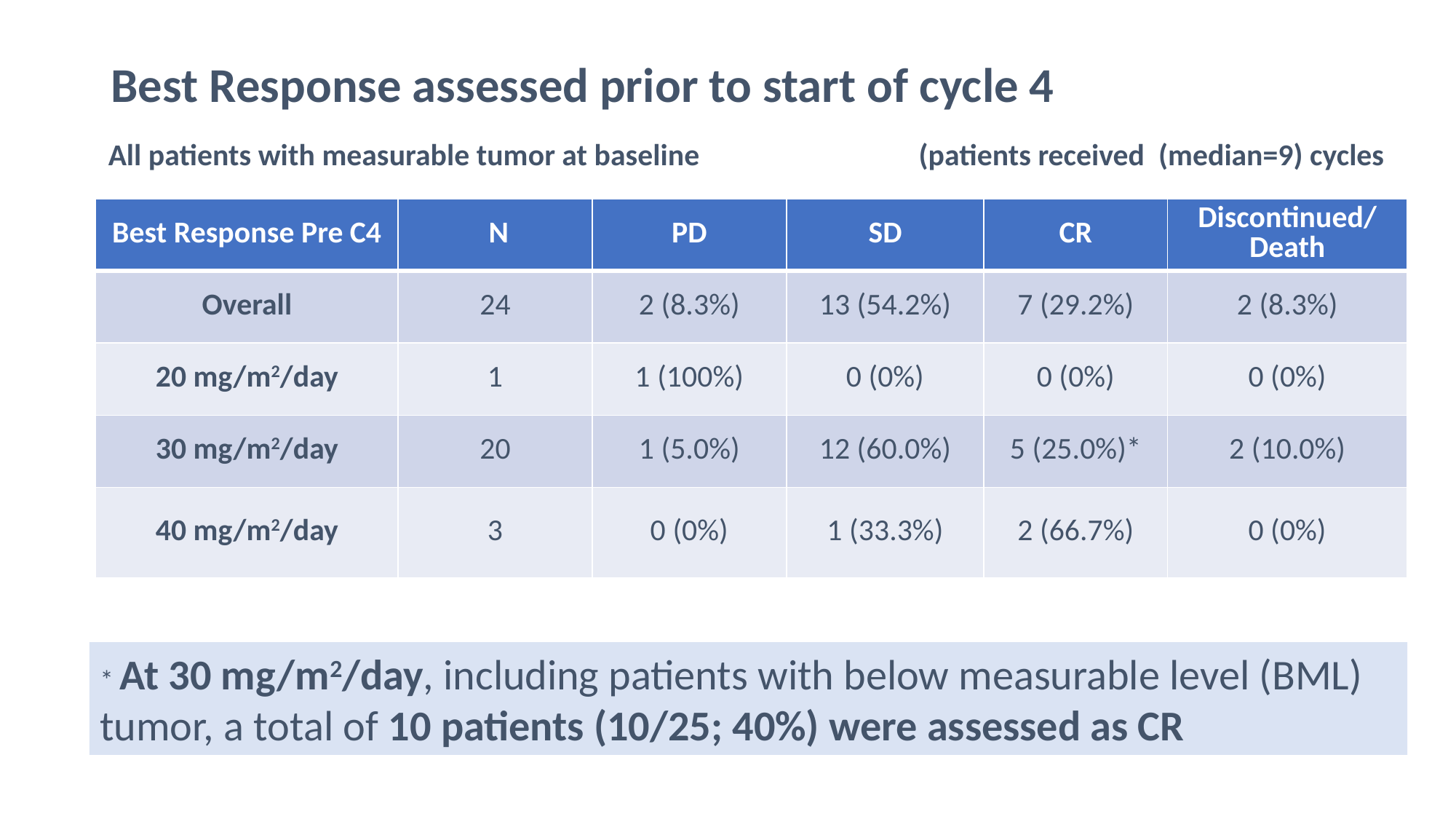

# Best Response assessed prior to start of cycle 4
All patients with measurable tumor at baseline
(patients received  (median=9) cycles
| Best Response Pre C4 | N | PD | SD | CR | Discontinued/ Death |
| --- | --- | --- | --- | --- | --- |
| Overall | 24 | 2 (8.3%) | 13 (54.2%) | 7 (29.2%) | 2 (8.3%) |
| 20 mg/m2/day | 1 | 1 (100%) | 0 (0%) | 0 (0%) | 0 (0%) |
| 30 mg/m2/day | 20 | 1 (5.0%) | 12 (60.0%) | 5 (25.0%)\* | 2 (10.0%) |
| 40 mg/m2/day | 3 | 0 (0%) | 1 (33.3%) | 2 (66.7%) | 0 (0%) |
* At 30 mg/m2/day, including patients with below measurable level (BML) tumor, a total of 10 patients (10/25; 40%) were assessed as CR